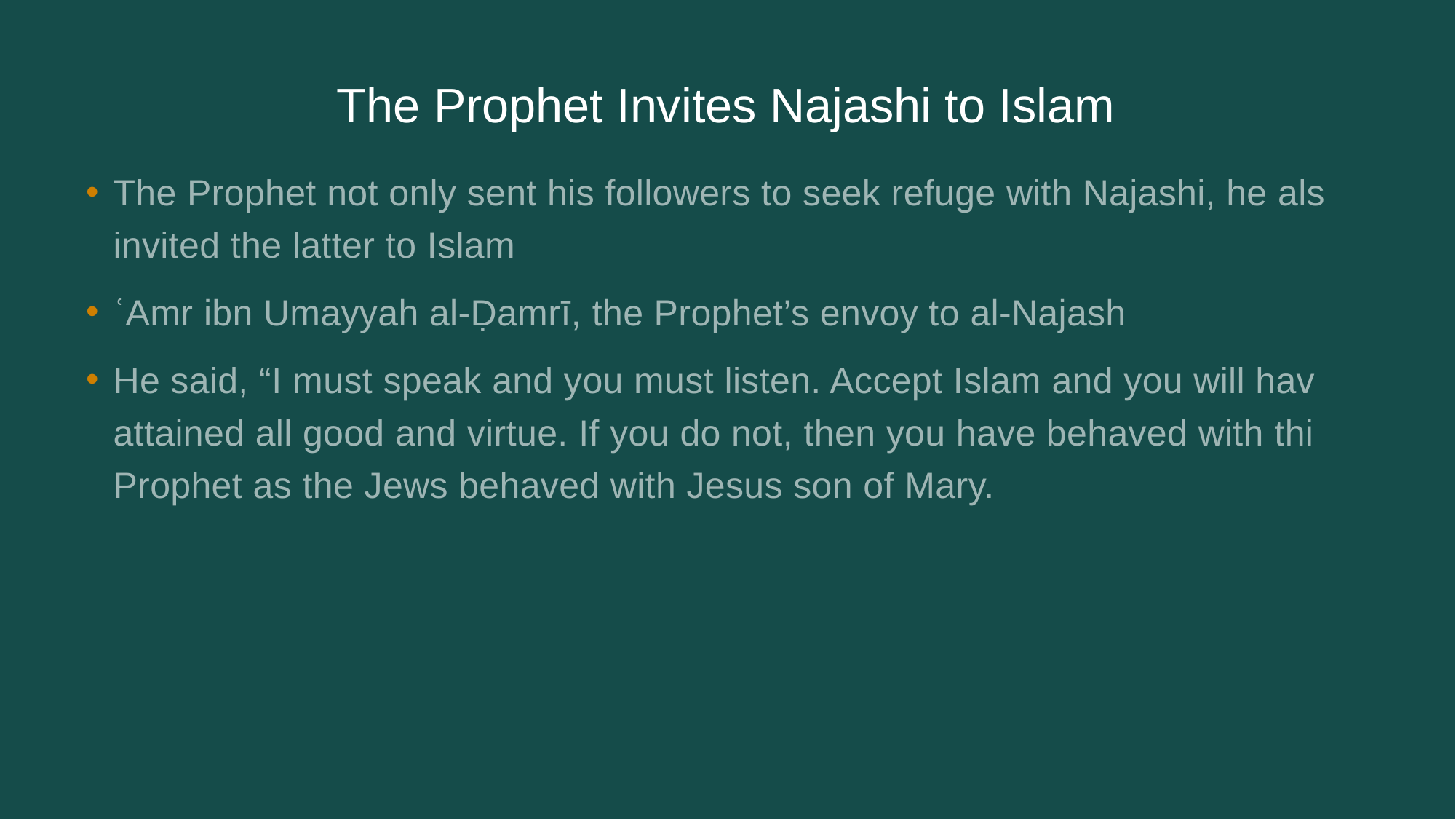

# The Prophet Invites Najashi to Islam
The Prophet not only sent his followers to seek refuge with Najashi, he also invited the latter to Islam.
ʿAmr ibn Umayyah al-Ḍamrī, the Prophet’s envoy to al-Najashi.
He said, “I must speak and you must listen. Accept Islam and you will have attained all good and virtue. If you do not, then you have behaved with this Prophet as the Jews behaved with Jesus son of Mary.”